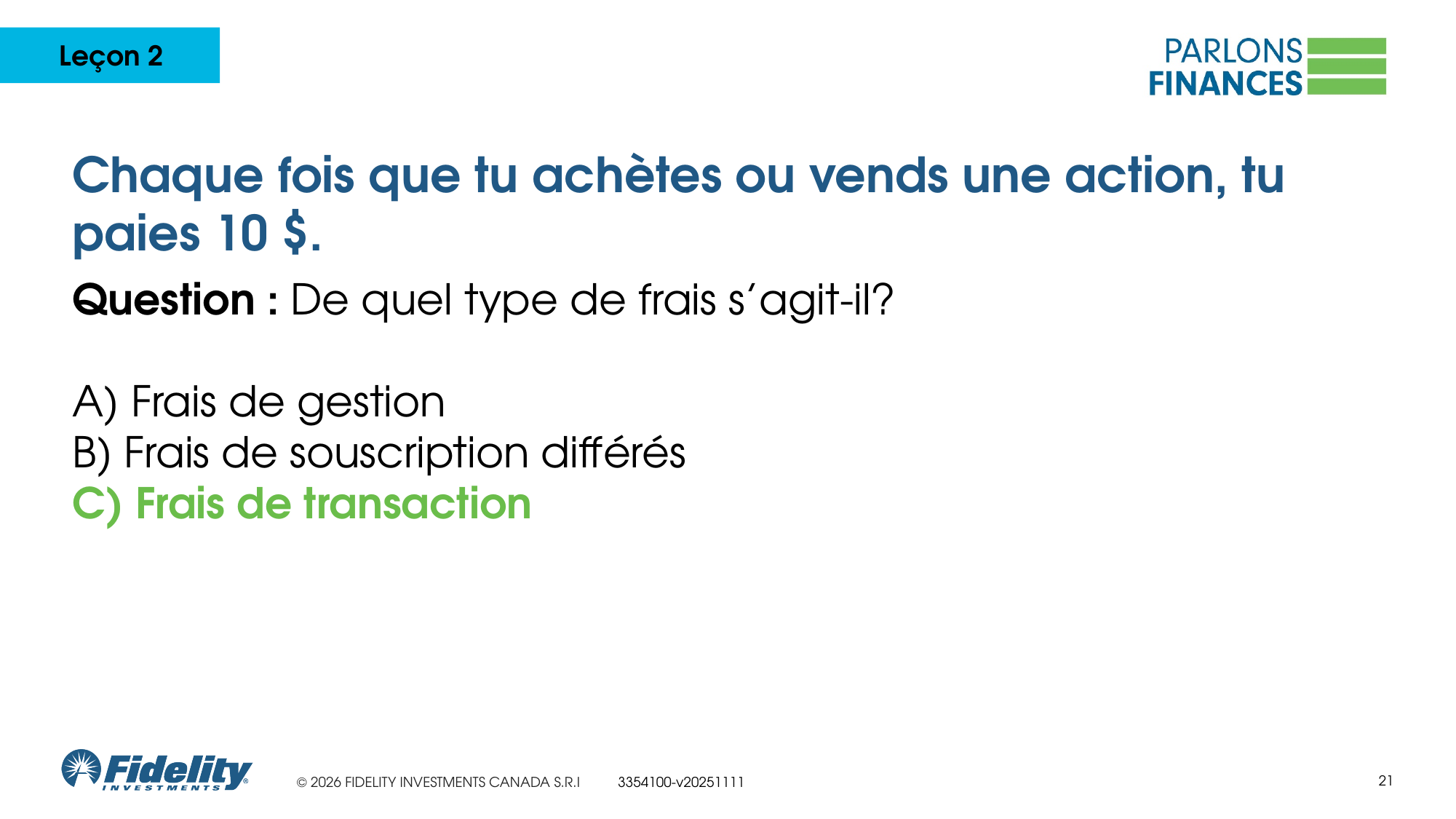

# Chaque fois que tu achètes ou vends une action, tu paies 10 $.
Question : De quel type de frais s’agit-il?

A) Frais de gestion
B) Frais de souscription différés
C) Frais de transaction
21